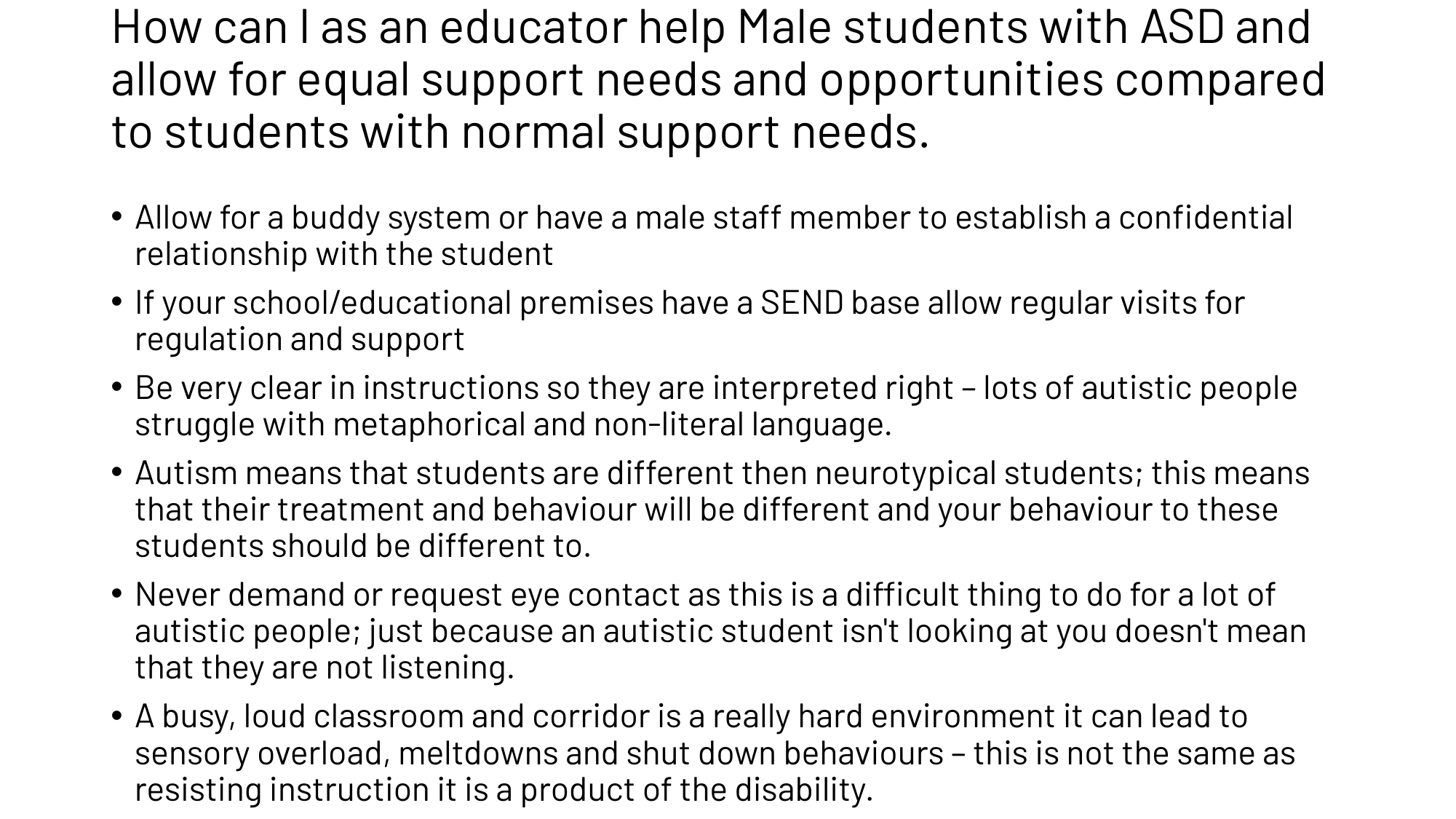

# How can I as an educator help Male students with ASD and allow for equal support needs and opportunities compared to students with normal support needs.
Allow for a buddy system or have a male staff member to establish a confidential relationship with the student
If your school/educational premises have a SEND base allow regular visits for regulation and support
Be very clear in instructions so they are interpreted right – lots of autistic people struggle with metaphorical and non-literal language.
Autism means that students are different then neurotypical students; this means that their treatment and behaviour will be different and your behaviour to these students should be different to.
Never demand or request eye contact as this is a difficult thing to do for a lot of autistic people; just because an autistic student isn't looking at you doesn't mean that they are not listening.
A busy, loud classroom and corridor is a really hard environment it can lead to sensory overload, meltdowns and shut down behaviours – this is not the same as resisting instruction it is a product of the disability.